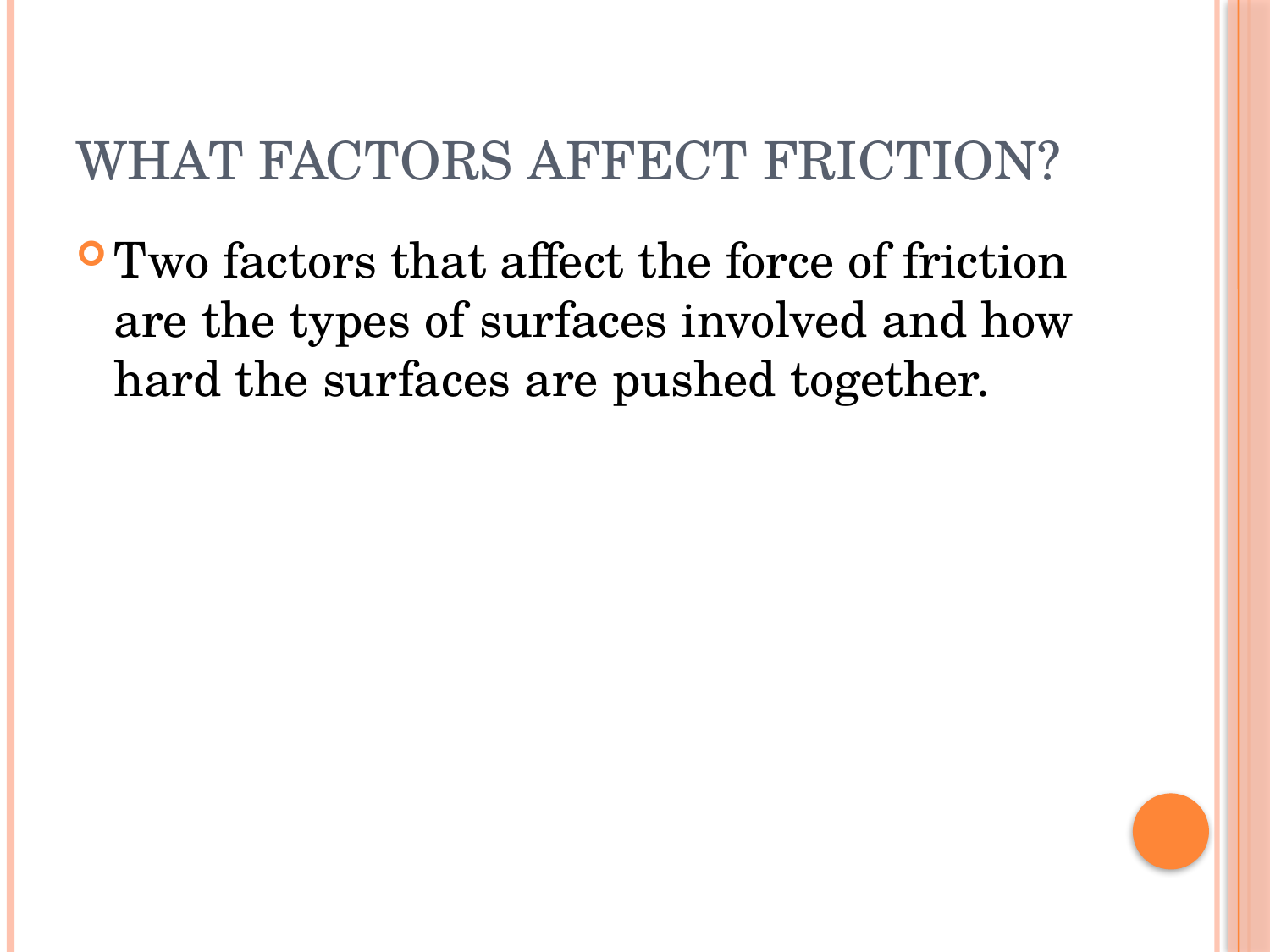

# What factors affect friction?
Two factors that affect the force of friction are the types of surfaces involved and how hard the surfaces are pushed together.